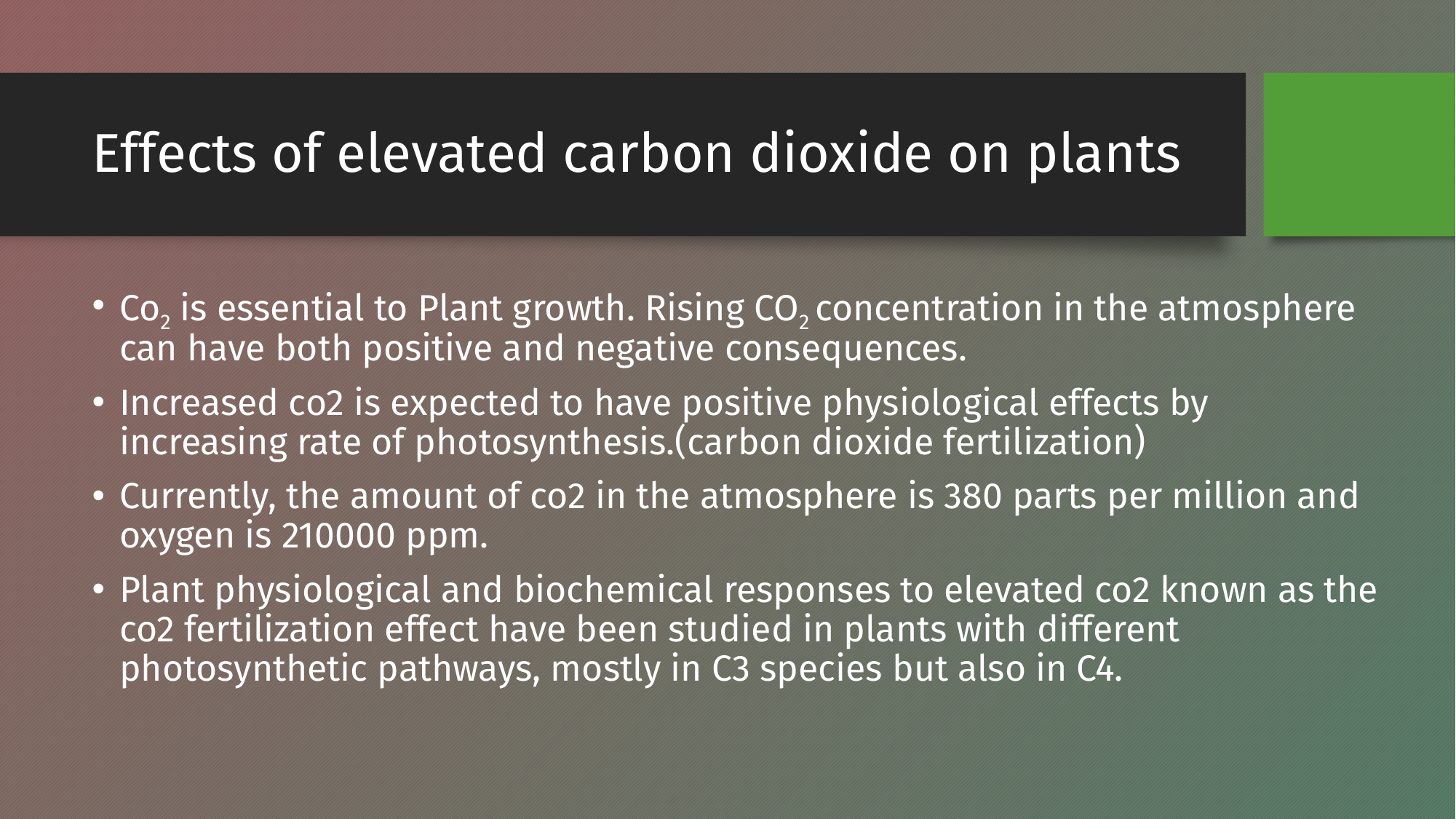

# Effects of elevated carbon dioxide on plants
Co2 is essential to Plant growth. Rising CO2 concentration in the atmosphere can have both positive and negative consequences.
Increased co2 is expected to have positive physiological effects by increasing rate of photosynthesis.(carbon dioxide fertilization)
Currently, the amount of co2 in the atmosphere is 380 parts per million and oxygen is 210000 ppm.
Plant physiological and biochemical responses to elevated co2 known as the co2 fertilization effect have been studied in plants with different photosynthetic pathways, mostly in C3 species but also in C4.